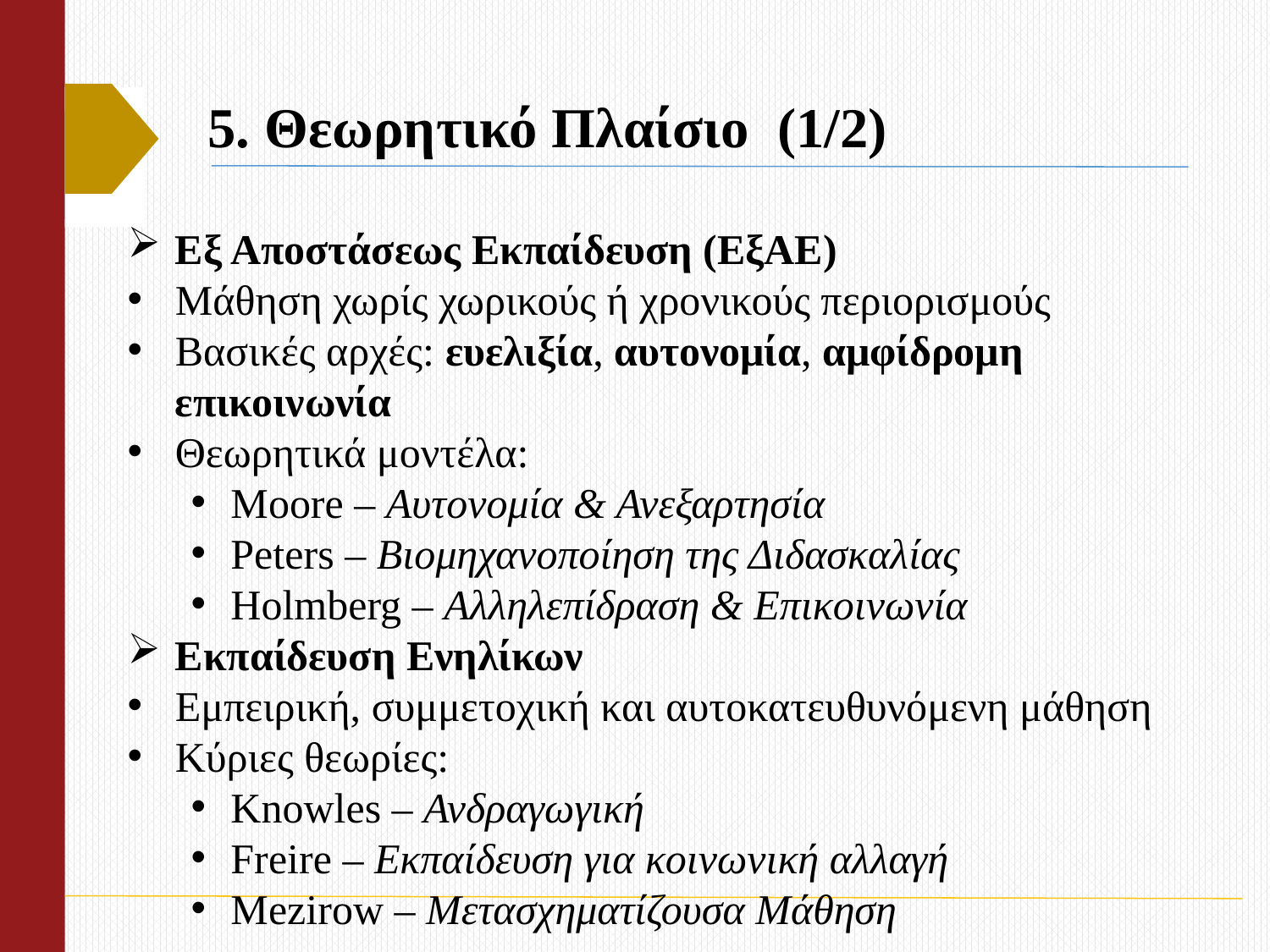

# 5. Θεωρητικό Πλαίσιο  (1/2)
Εξ Αποστάσεως Εκπαίδευση (ΕξΑΕ)
Μάθηση χωρίς χωρικούς ή χρονικούς περιορισμούς
Βασικές αρχές: ευελιξία, αυτονομία, αμφίδρομη επικοινωνία
Θεωρητικά μοντέλα:
Moore – Αυτονομία & Ανεξαρτησία
Peters – Βιομηχανοποίηση της Διδασκαλίας
Holmberg – Αλληλεπίδραση & Επικοινωνία
Εκπαίδευση Ενηλίκων
Εμπειρική, συμμετοχική και αυτοκατευθυνόμενη μάθηση
Κύριες θεωρίες:
Knowles – Ανδραγωγική
Freire – Εκπαίδευση για κοινωνική αλλαγή
Mezirow – Μετασχηματίζουσα Μάθηση